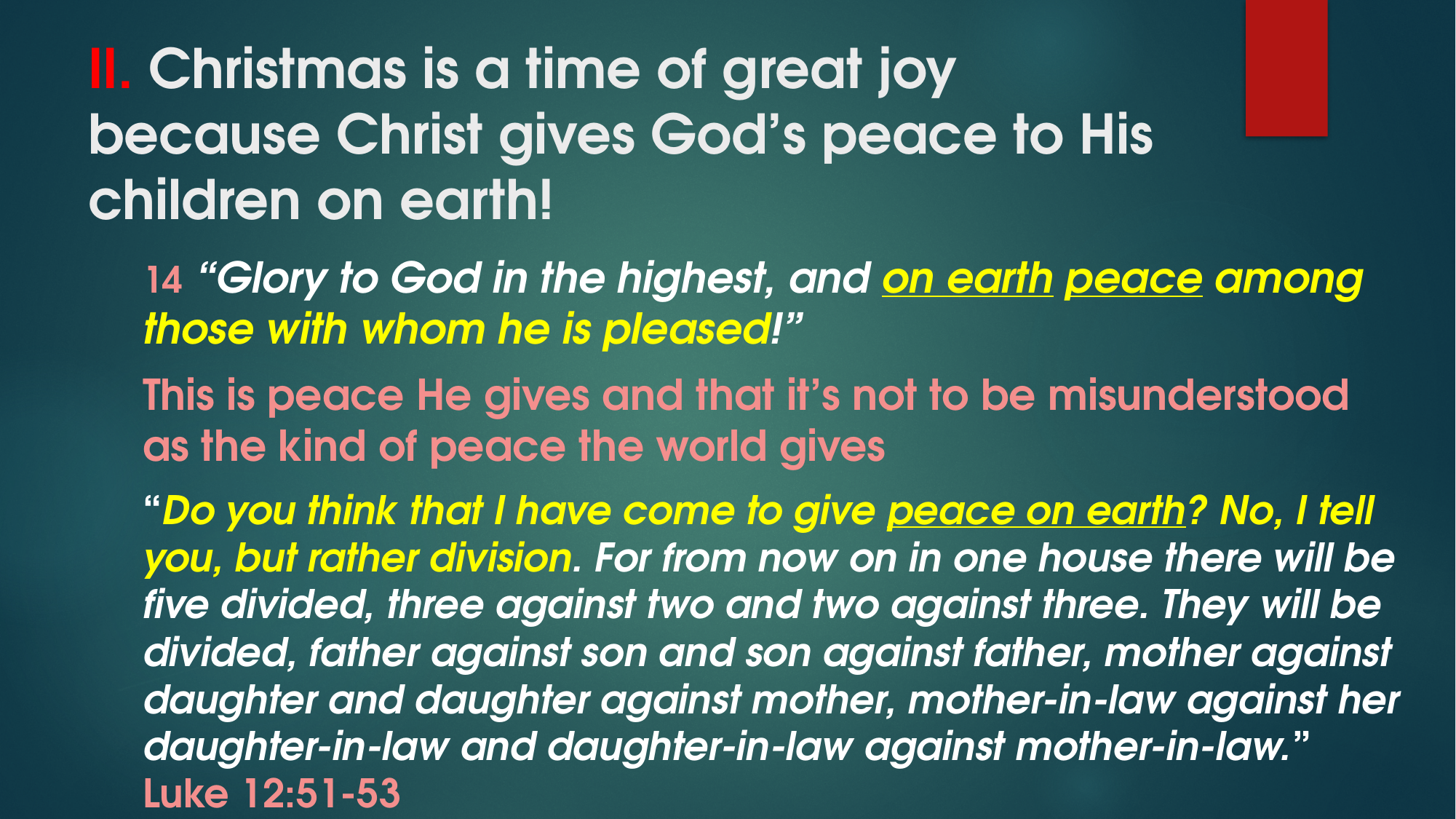

# II. Christmas is a time of great joy because Christ gives God’s peace to His children on earth!
14 “Glory to God in the highest, and on earth peace among those with whom he is pleased!”
This is peace He gives and that it’s not to be misunderstood as the kind of peace the world gives
“Do you think that I have come to give peace on earth? No, I tell you, but rather division. For from now on in one house there will be five divided, three against two and two against three. They will be divided, father against son and son against father, mother against daughter and daughter against mother, mother-in-law against her daughter-in-law and daughter-in-law against mother-in-law.” Luke 12:51-53